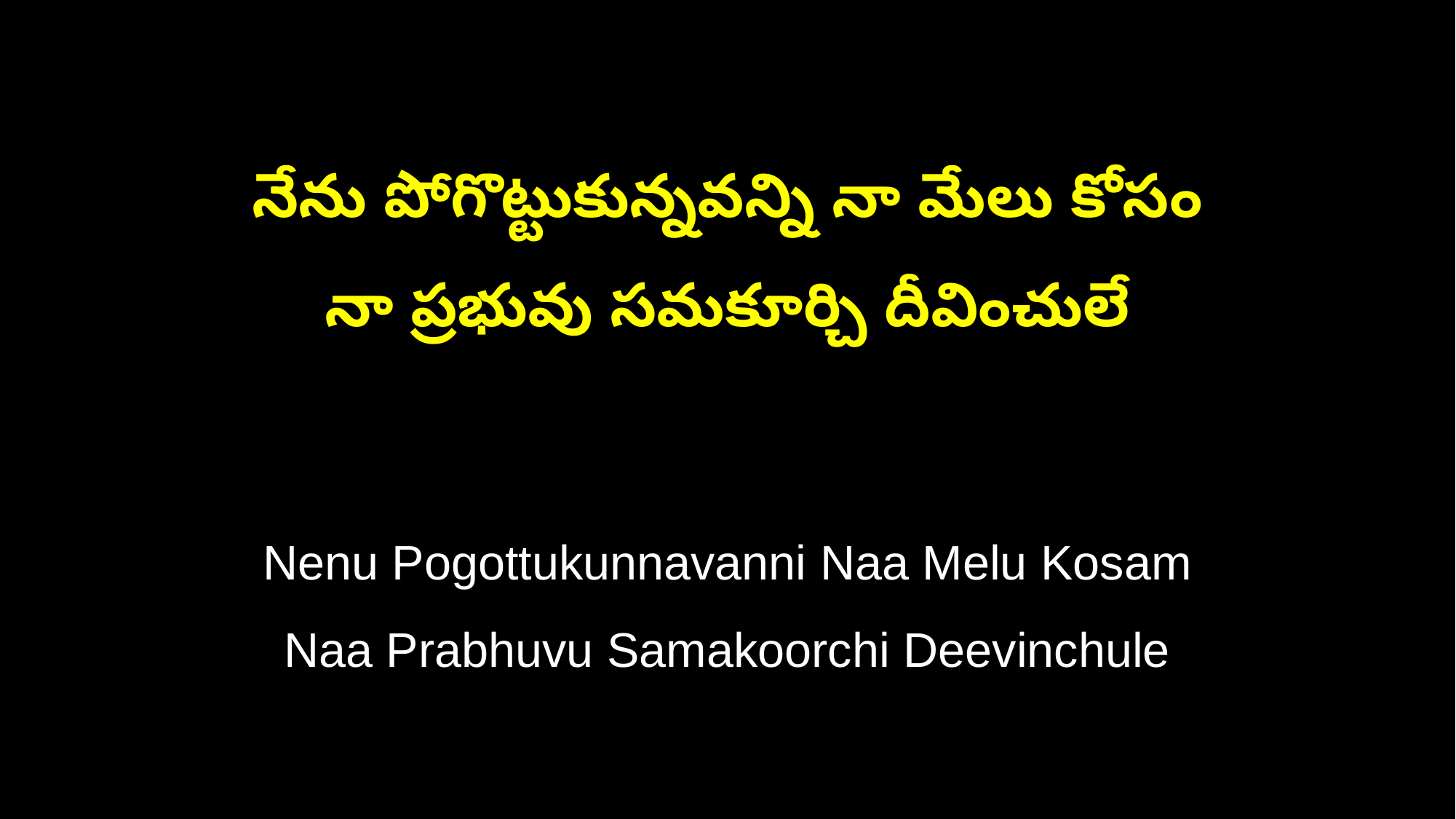

నేను పోగొట్టుకున్నవన్ని నా మేలు కోసం
నా ప్రభువు సమకూర్చి దీవించులే
Nenu Pogottukunnavanni Naa Melu Kosam
Naa Prabhuvu Samakoorchi Deevinchule